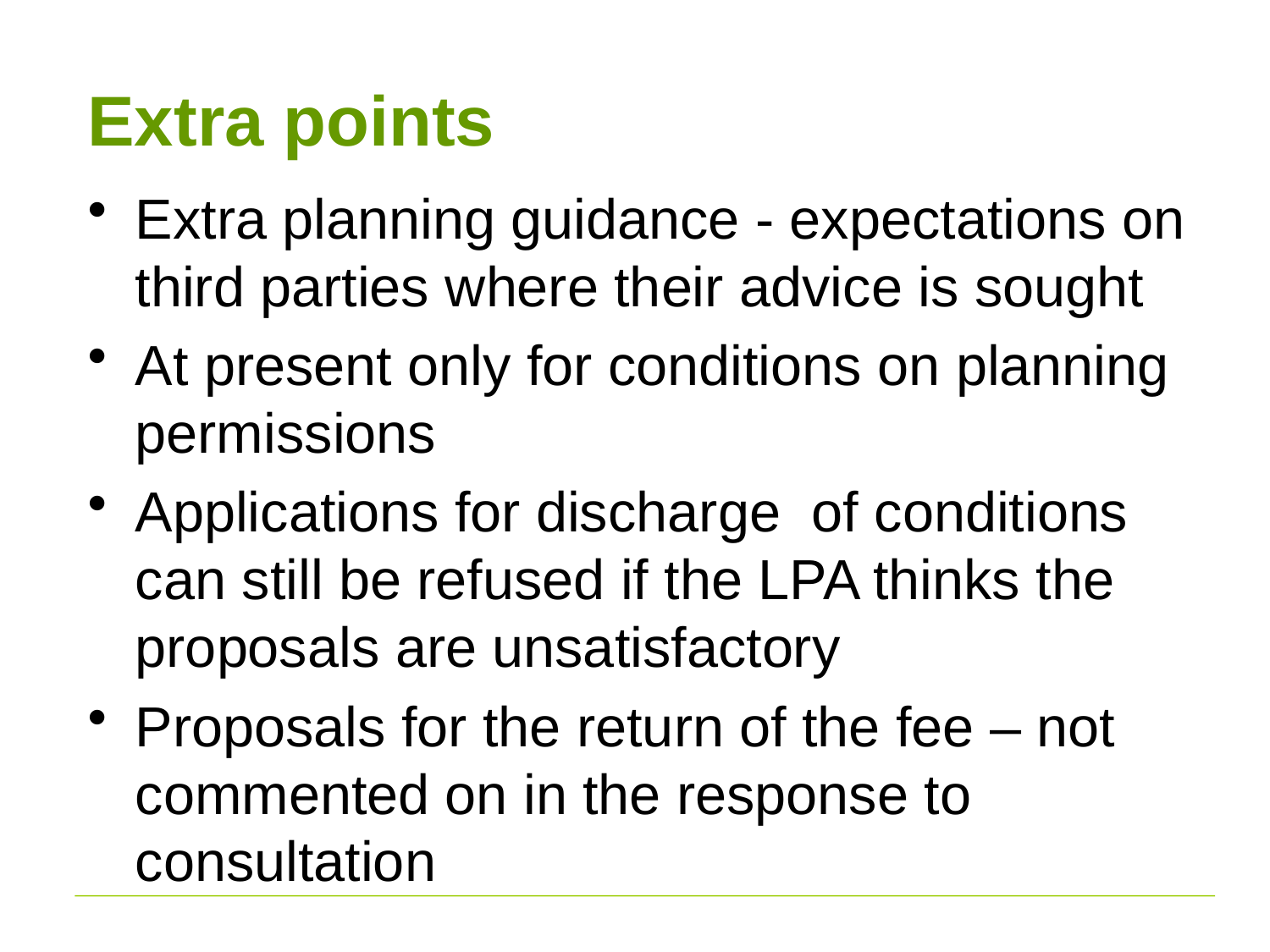

# Extra points
Extra planning guidance - expectations on third parties where their advice is sought
At present only for conditions on planning permissions
Applications for discharge  of conditions can still be refused if the LPA thinks the proposals are unsatisfactory
Proposals for the return of the fee – not commented on in the response to consultation